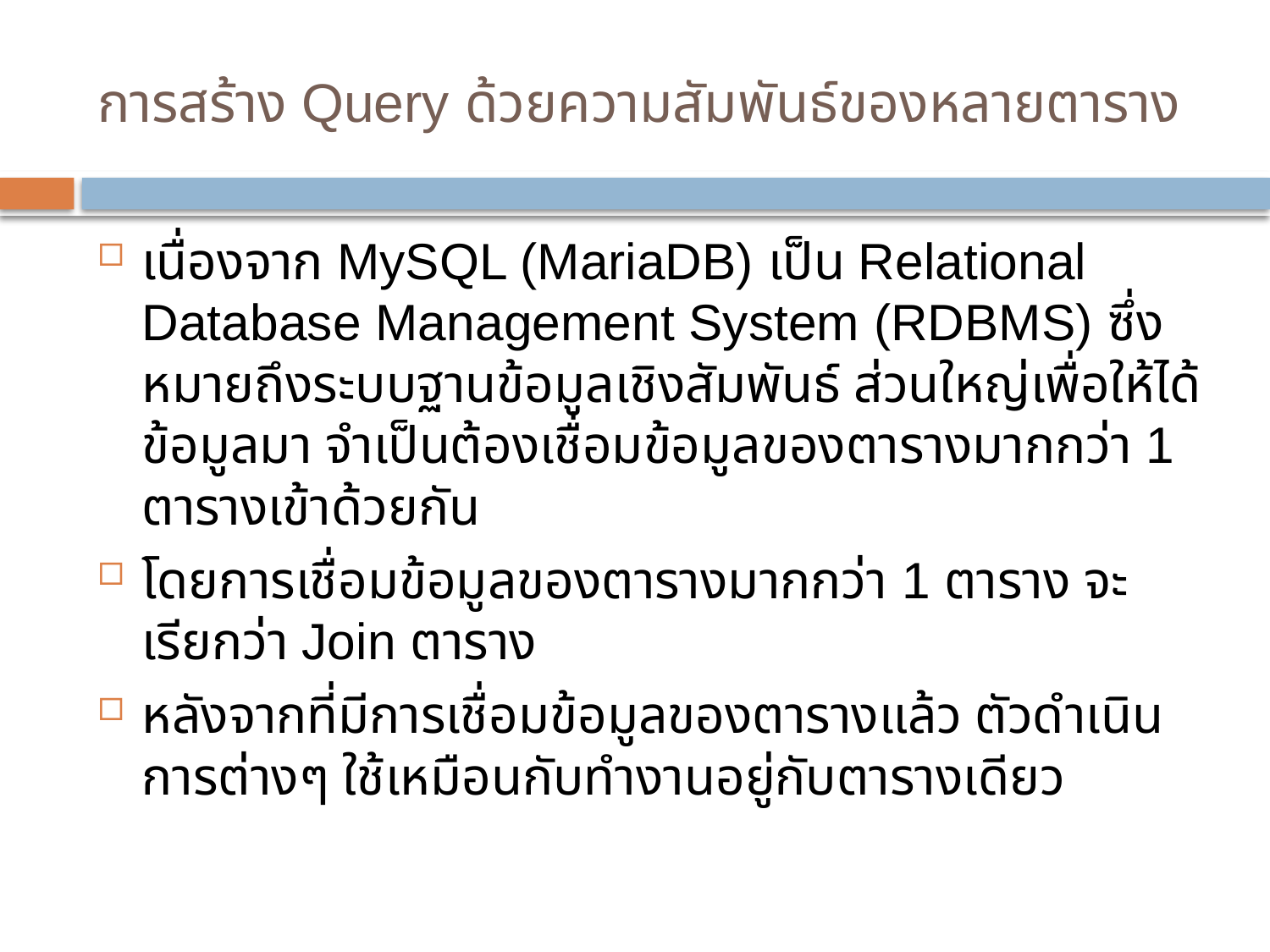

# การสร้าง Query ด้วยความสัมพันธ์ของหลายตาราง
เนื่องจาก MySQL (MariaDB) เป็น Relational Database Management System (RDBMS) ซึ่งหมายถึงระบบฐานข้อมูลเชิงสัมพันธ์ ส่วนใหญ่เพื่อให้ได้ข้อมูลมา จำเป็นต้องเชื่อมข้อมูลของตารางมากกว่า 1 ตารางเข้าด้วยกัน
โดยการเชื่อมข้อมูลของตารางมากกว่า 1 ตาราง จะเรียกว่า Join ตาราง
หลังจากที่มีการเชื่อมข้อมูลของตารางแล้ว ตัวดำเนินการต่างๆ ใช้เหมือนกับทำงานอยู่กับตารางเดียว